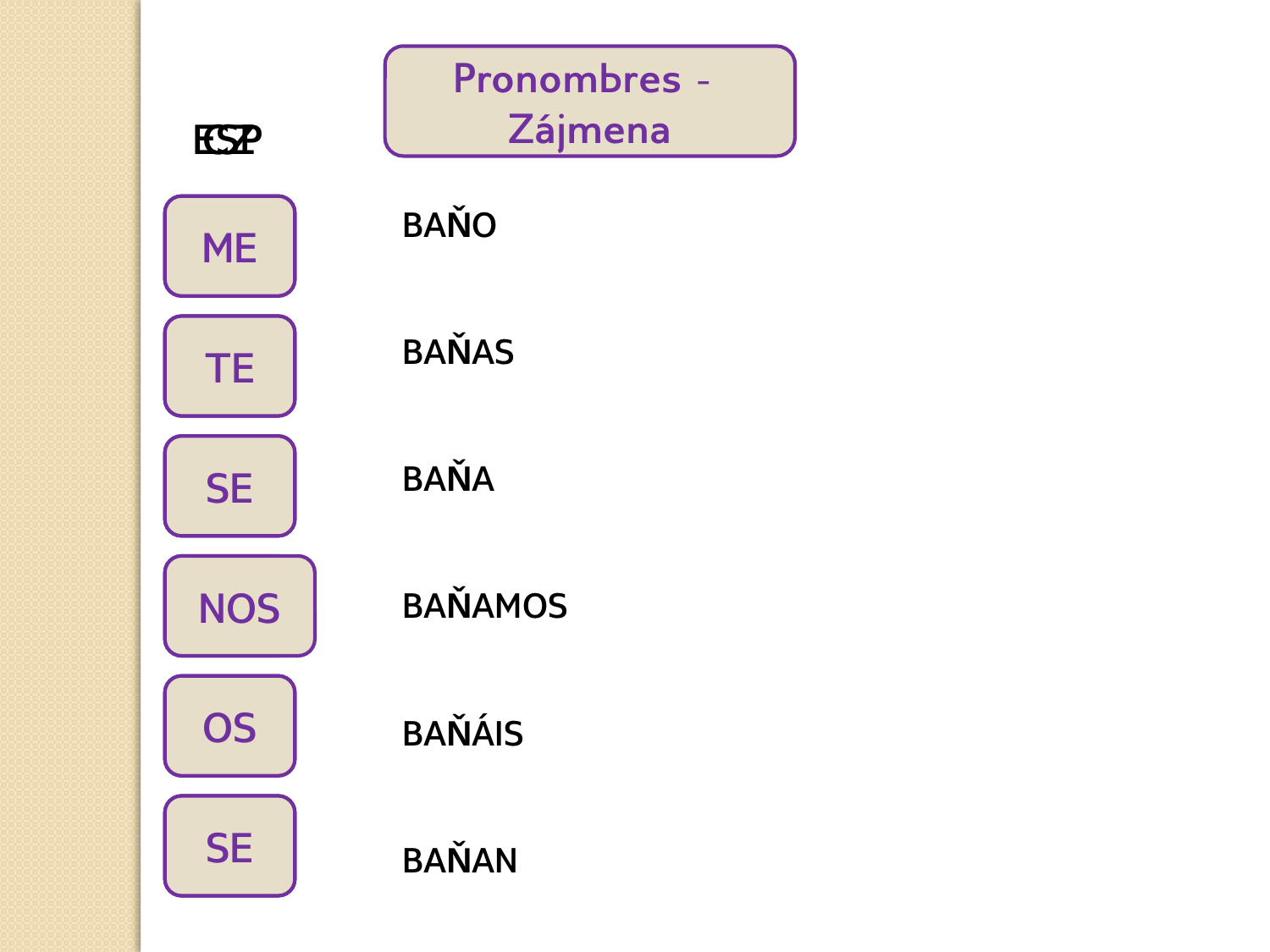

Pronombres -
Zájmena
ESP
CZ
SE
ME
BAŇO

BAŇAS

BAŇA

BAŇAMOS

BAŇÁIS

BAŇAN
SE
TE
SE
SE
SE
NOS
SE
OS
SE
SE